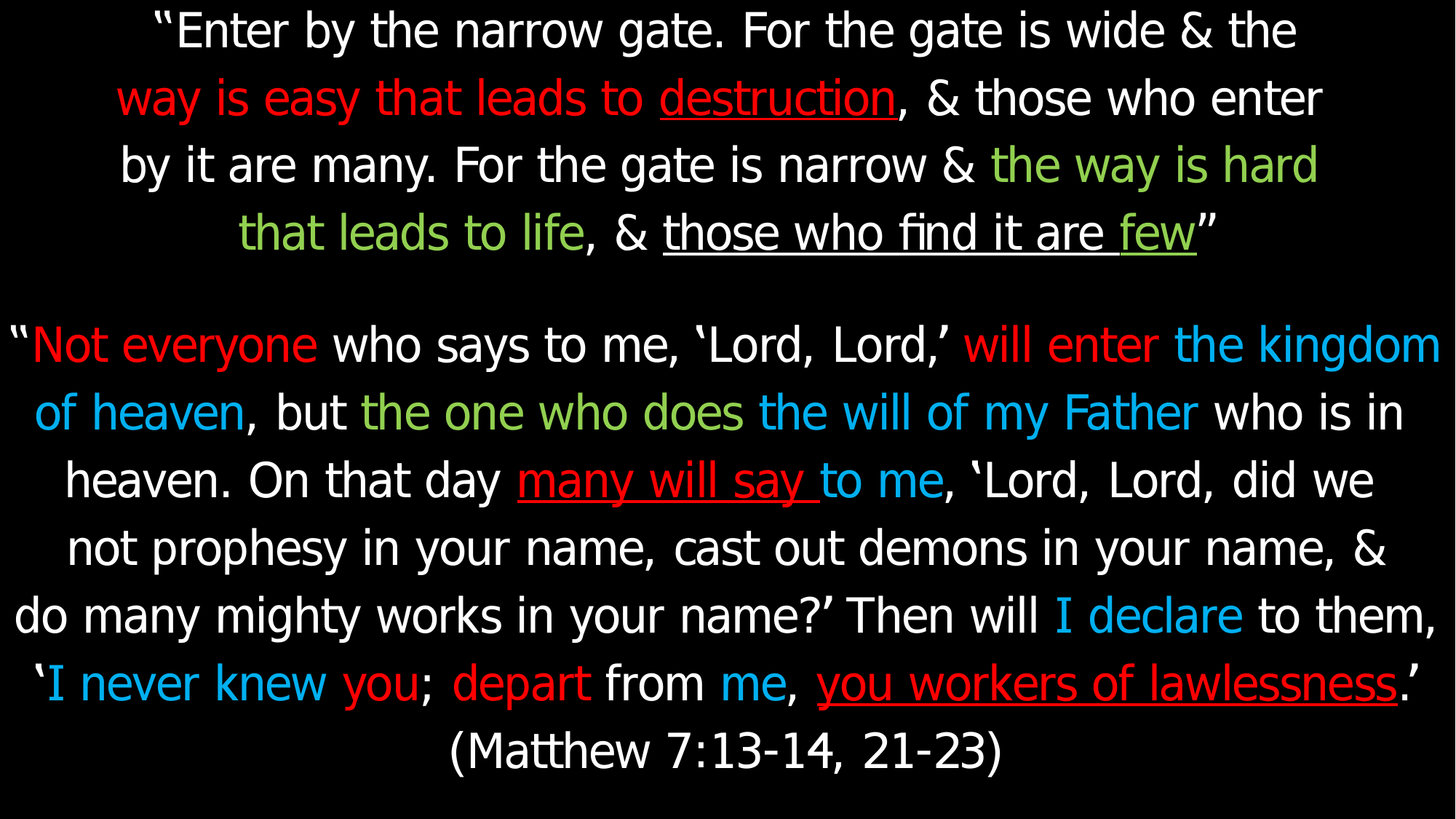

“Enter by the narrow gate. For the gate is wide & the
way is easy that leads to destruction, & those who enter
by it are many. For the gate is narrow & the way is hard
that leads to life, & those who find it are few”

“Not everyone who says to me, ‘Lord, Lord,’ will enter the kingdom
of heaven, but the one who does the will of my Father who is in
heaven. On that day many will say to me, ‘Lord, Lord, did we
not prophesy in your name, cast out demons in your name, &
do many mighty works in your name?’ Then will I declare to them,
‘I never knew you; depart from me, you workers of lawlessness.’
(Matthew 7:13-14, 21-23)